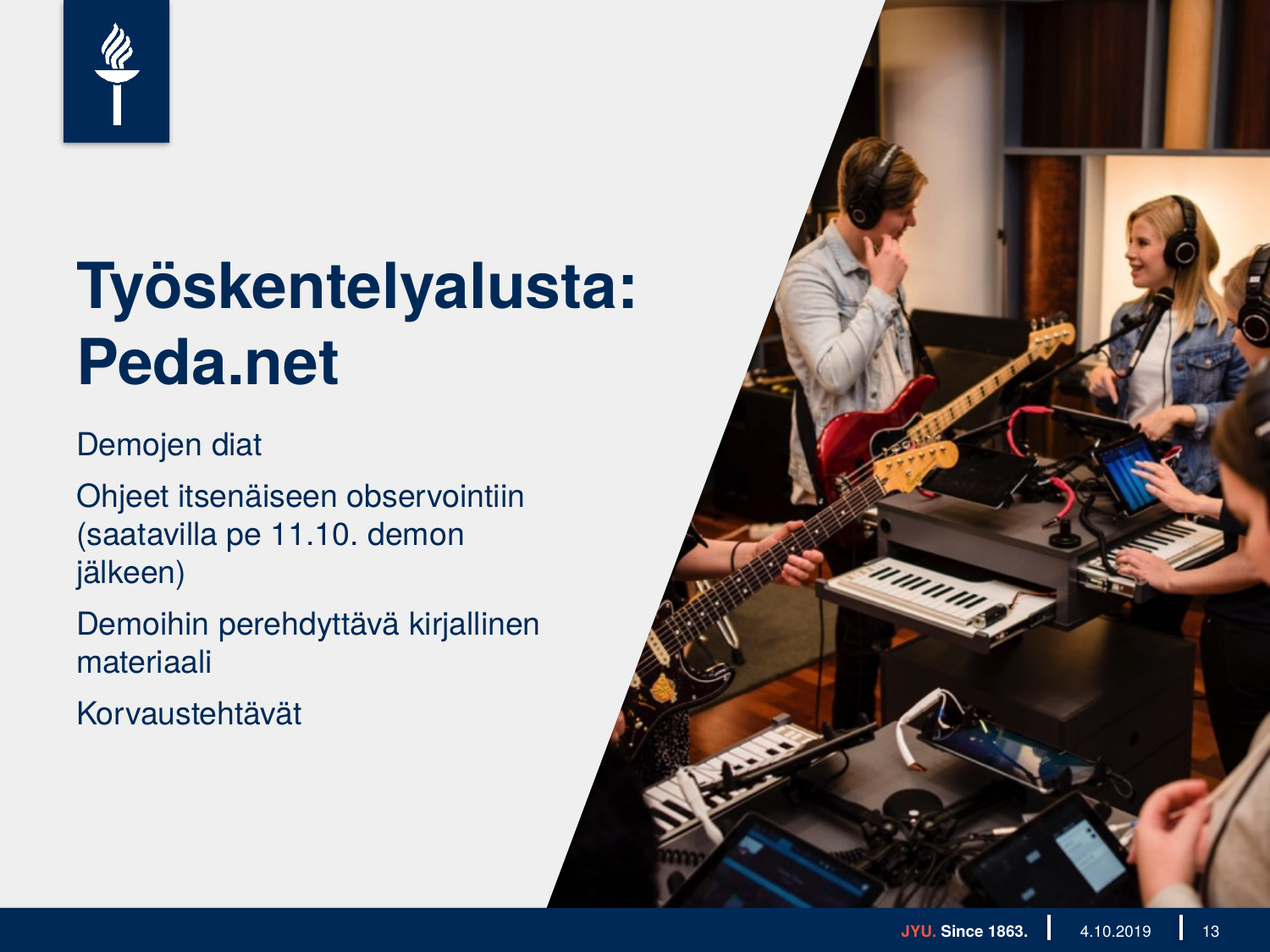

# Työskentelyalusta: Peda.net
Demojen diat
Ohjeet itsenäiseen observointiin (saatavilla pe 11.10. demon jälkeen)
Demoihin perehdyttävä kirjallinen materiaali
Korvaustehtävät

JYU. Since 1863.
4.10.2019
13